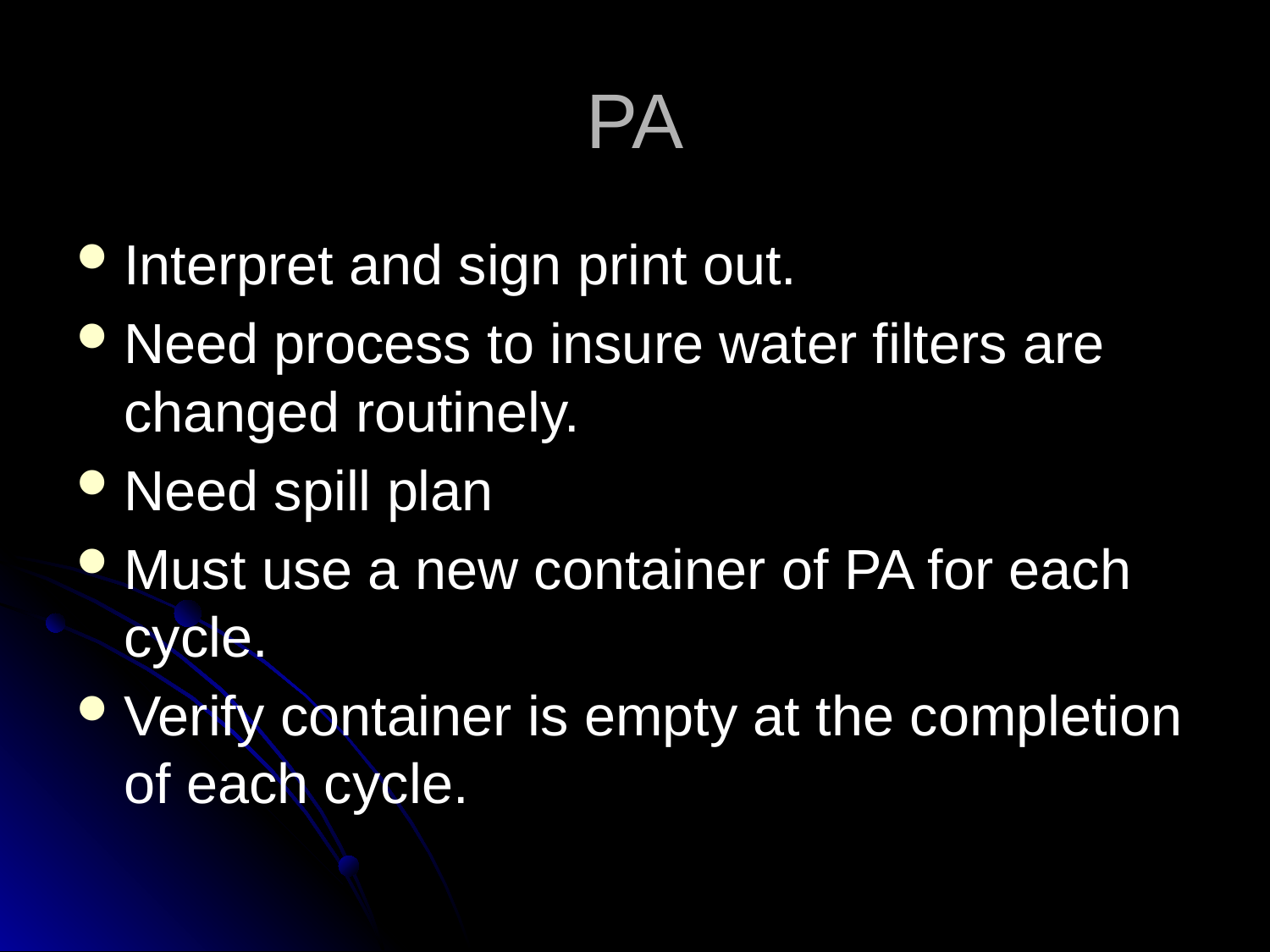

# PA
Interpret and sign print out.
Need process to insure water filters are changed routinely.
Need spill plan
Must use a new container of PA for each cycle.
Verify container is empty at the completion of each cycle.